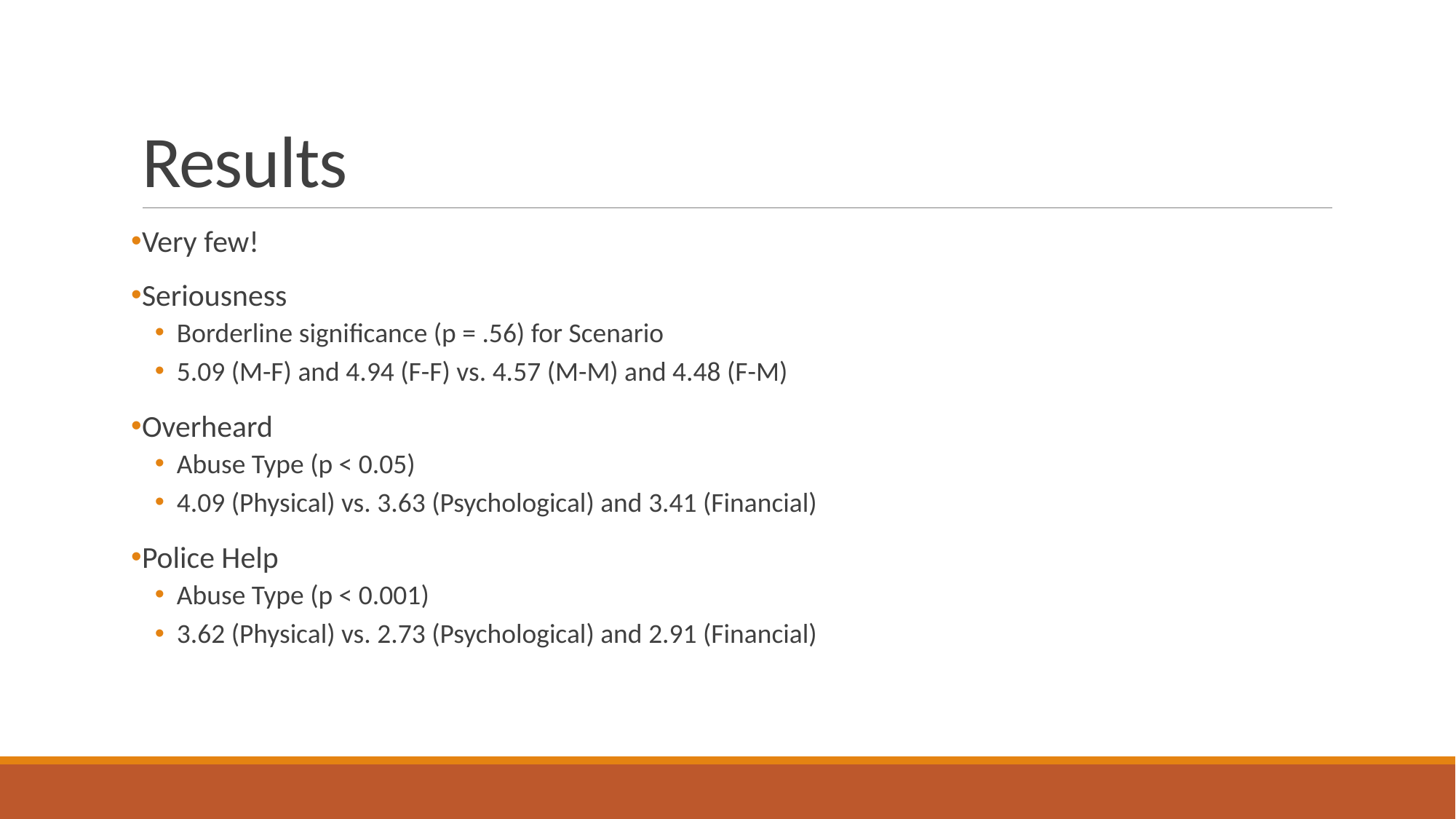

# Results
Very few!
Seriousness
Borderline significance (p = .56) for Scenario
5.09 (M-F) and 4.94 (F-F) vs. 4.57 (M-M) and 4.48 (F-M)
Overheard
Abuse Type (p < 0.05)
4.09 (Physical) vs. 3.63 (Psychological) and 3.41 (Financial)
Police Help
Abuse Type (p < 0.001)
3.62 (Physical) vs. 2.73 (Psychological) and 2.91 (Financial)